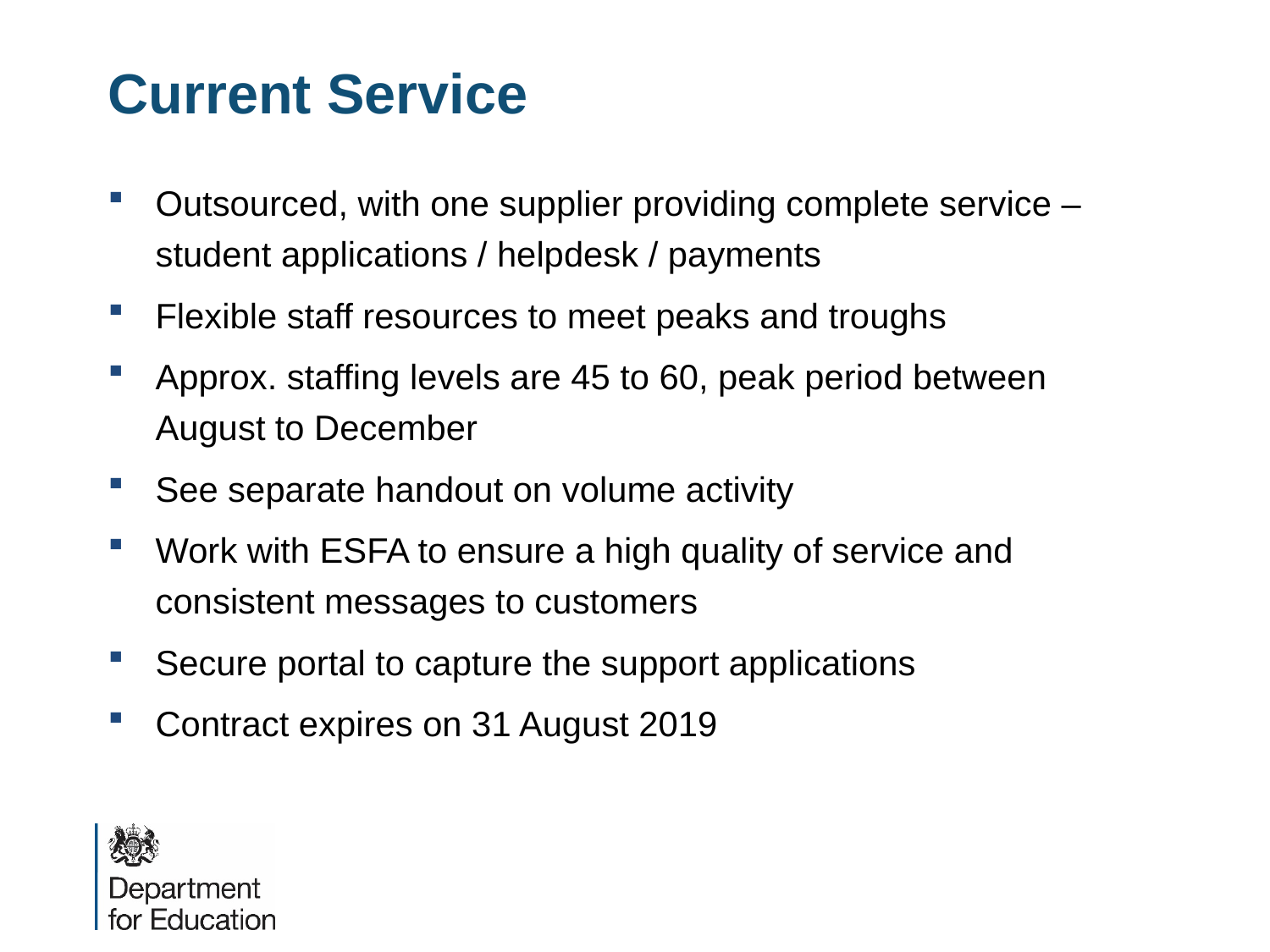

# Current Service
Outsourced, with one supplier providing complete service – student applications / helpdesk / payments
Flexible staff resources to meet peaks and troughs
Approx. staffing levels are 45 to 60, peak period between August to December
See separate handout on volume activity
Work with ESFA to ensure a high quality of service and consistent messages to customers
Secure portal to capture the support applications
Contract expires on 31 August 2019